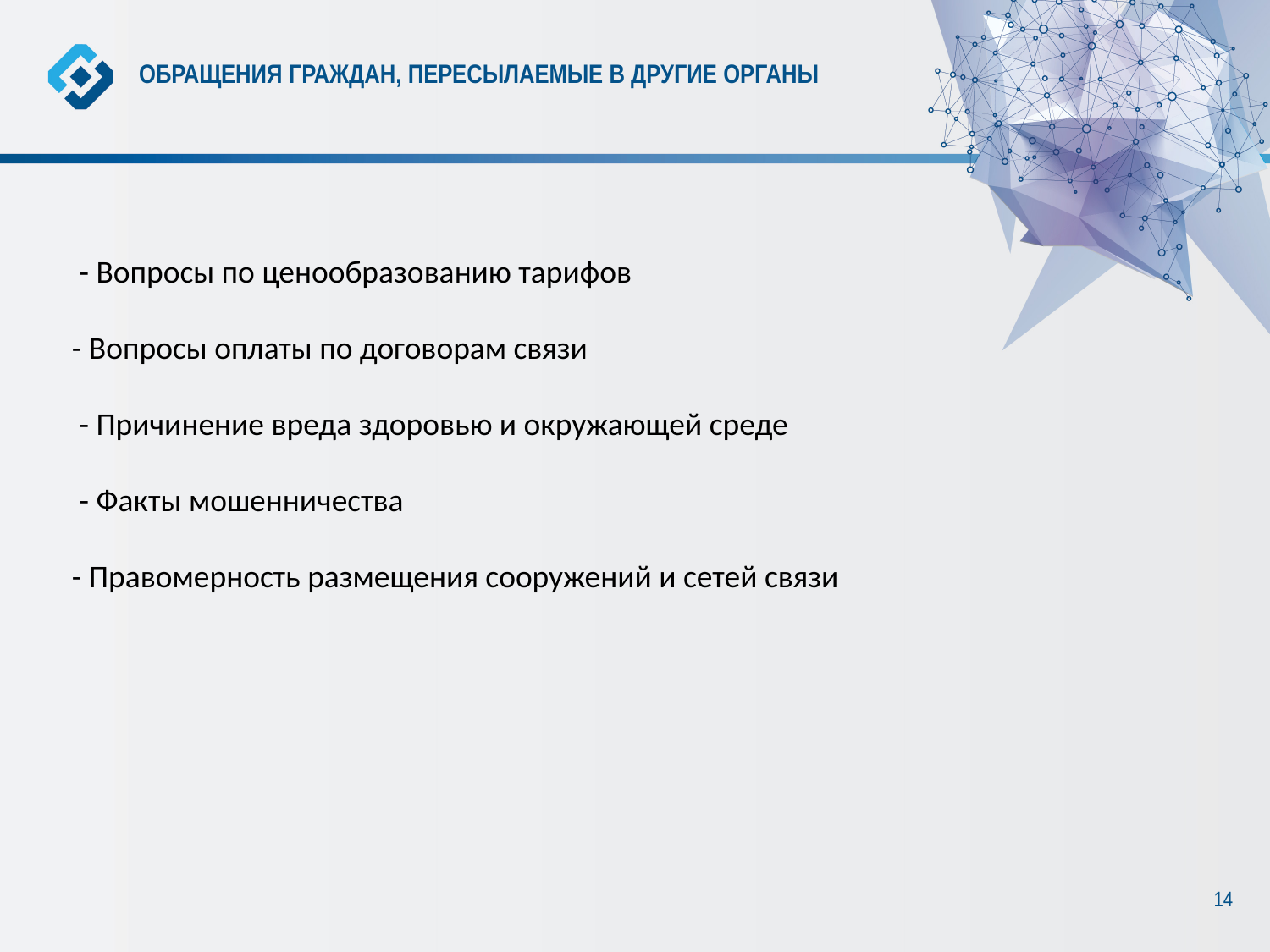

ОБРАЩЕНИЯ ГРАЖДАН, ПЕРЕСЫЛАЕМЫЕ В ДРУГИЕ ОРГАНЫ
 - Вопросы по ценообразованию тарифов

- Вопросы оплаты по договорам связи

 - Причинение вреда здоровью и окружающей среде

 - Факты мошенничества

- Правомерность размещения сооружений и сетей связи

14